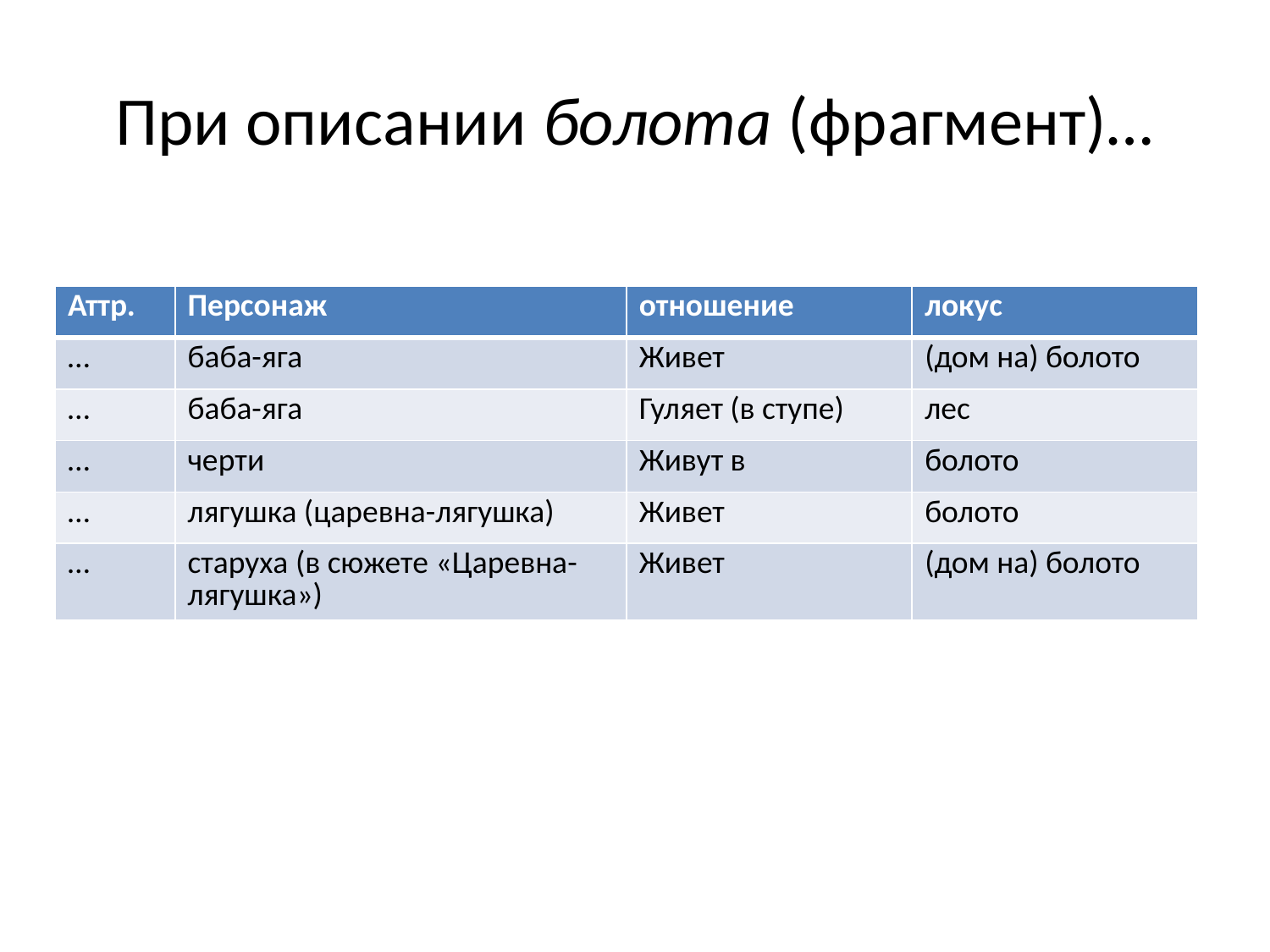

# При описании болота (фрагмент)…
| Аттр. | Персонаж | отношение | локус |
| --- | --- | --- | --- |
| … | баба-яга | Живет | (дом на) болото |
| … | баба-яга | Гуляет (в ступе) | лес |
| … | черти | Живут в | болото |
| … | лягушка (царевна-лягушка) | Живет | болото |
| … | старуха (в сюжете «Царевна-лягушка») | Живет | (дом на) болото |